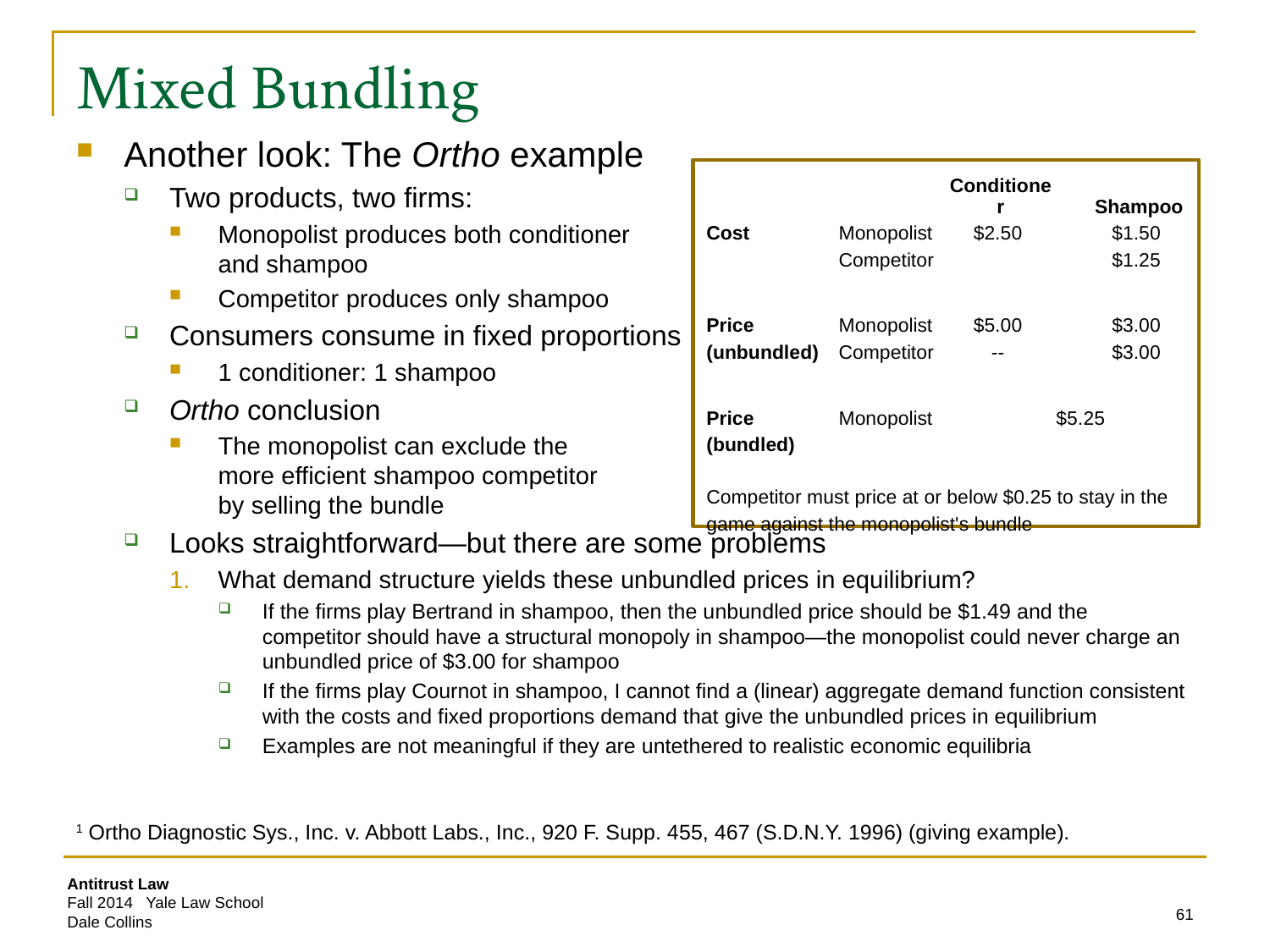

# Mixed Bundling
Another look: The Ortho example
Two products, two firms:
Monopolist produces both conditioner
and shampoo
Competitor produces only shampoo
Consumers consume in fixed proportions
1 conditioner: 1 shampoo
Ortho conclusion
The monopolist can exclude the
more efficient shampoo competitor
by selling the bundle
Looks straightforward—but there are some problems
What demand structure yields these unbundled prices in equilibrium?
If the firms play Bertrand in shampoo, then the unbundled price should be $1.49 and the competitor should have a structural monopoly in shampoo—the monopolist could never charge an unbundled price of $3.00 for shampoo
If the firms play Cournot in shampoo, I cannot find a (linear) aggregate demand function consistent with the costs and fixed proportions demand that give the unbundled prices in equilibrium
Examples are not meaningful if they are untethered to realistic economic equilibria

|  |  | Conditioner | Shampoo |  |
| --- | --- | --- | --- | --- |
| Cost | Monopolist | $2.50 | $1.50 |  |
|  | Competitor |  | $1.25 |  |
|  |  |  |  |  |
| Price | Monopolist | $5.00 | $3.00 |  |
| (unbundled) | Competitor | -- | $3.00 |  |
|  |  |  |  |  |
| Price | Monopolist | $5.25 |  |  |
| (bundled) |  |  |  |  |
|  |  |  |  |  |
| Competitor must price at or below $0.25 to stay in the |  |  |  |  |
| game against the monopolist's bundle |  |  |  |  |
1 Ortho Diagnostic Sys., Inc. v. Abbott Labs., Inc., 920 F. Supp. 455, 467 (S.D.N.Y. 1996) (giving example).
61